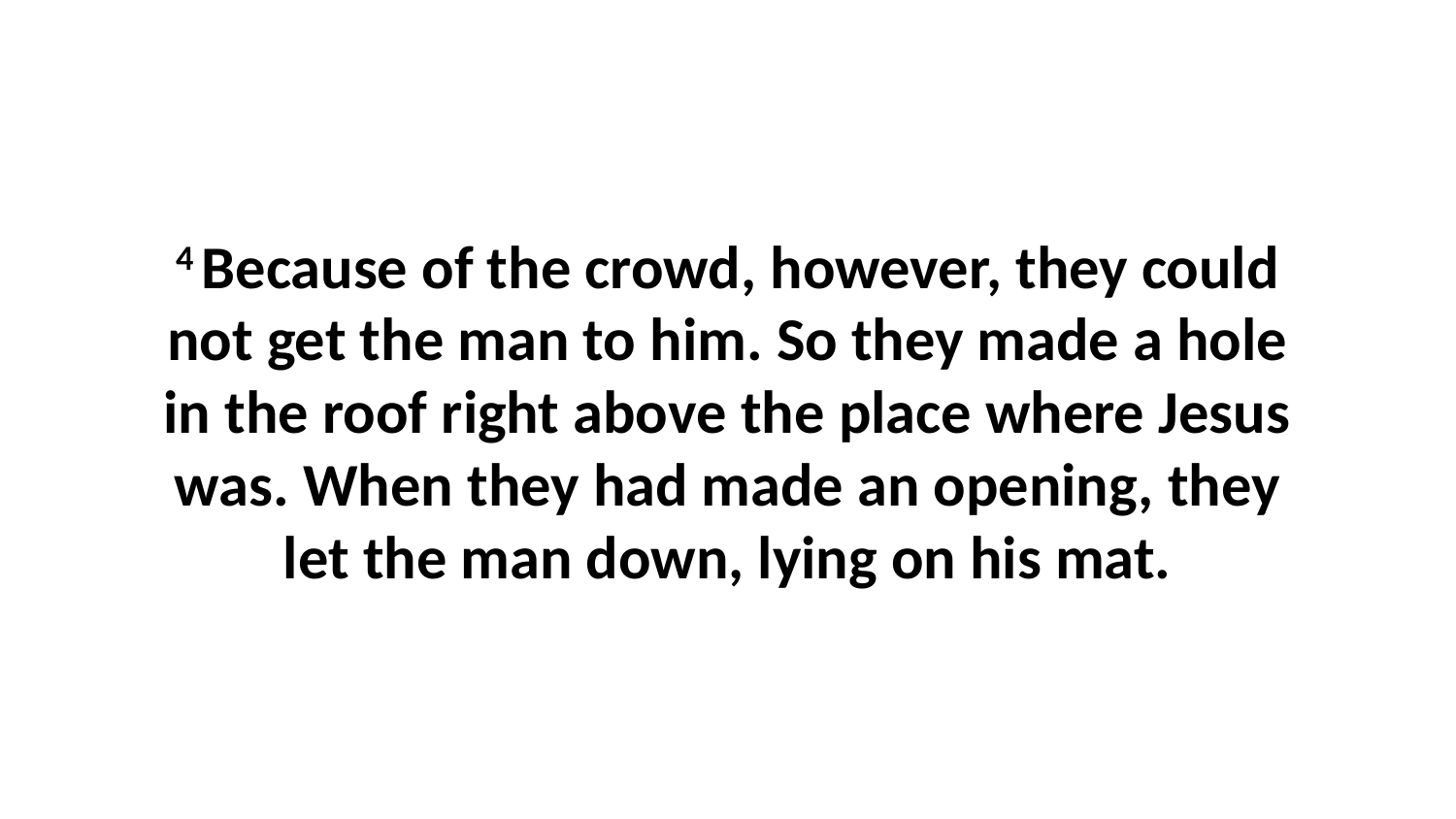

4 Because of the crowd, however, they could not get the man to him. So they made a hole in the roof right above the place where Jesus was. When they had made an opening, they let the man down, lying on his mat.